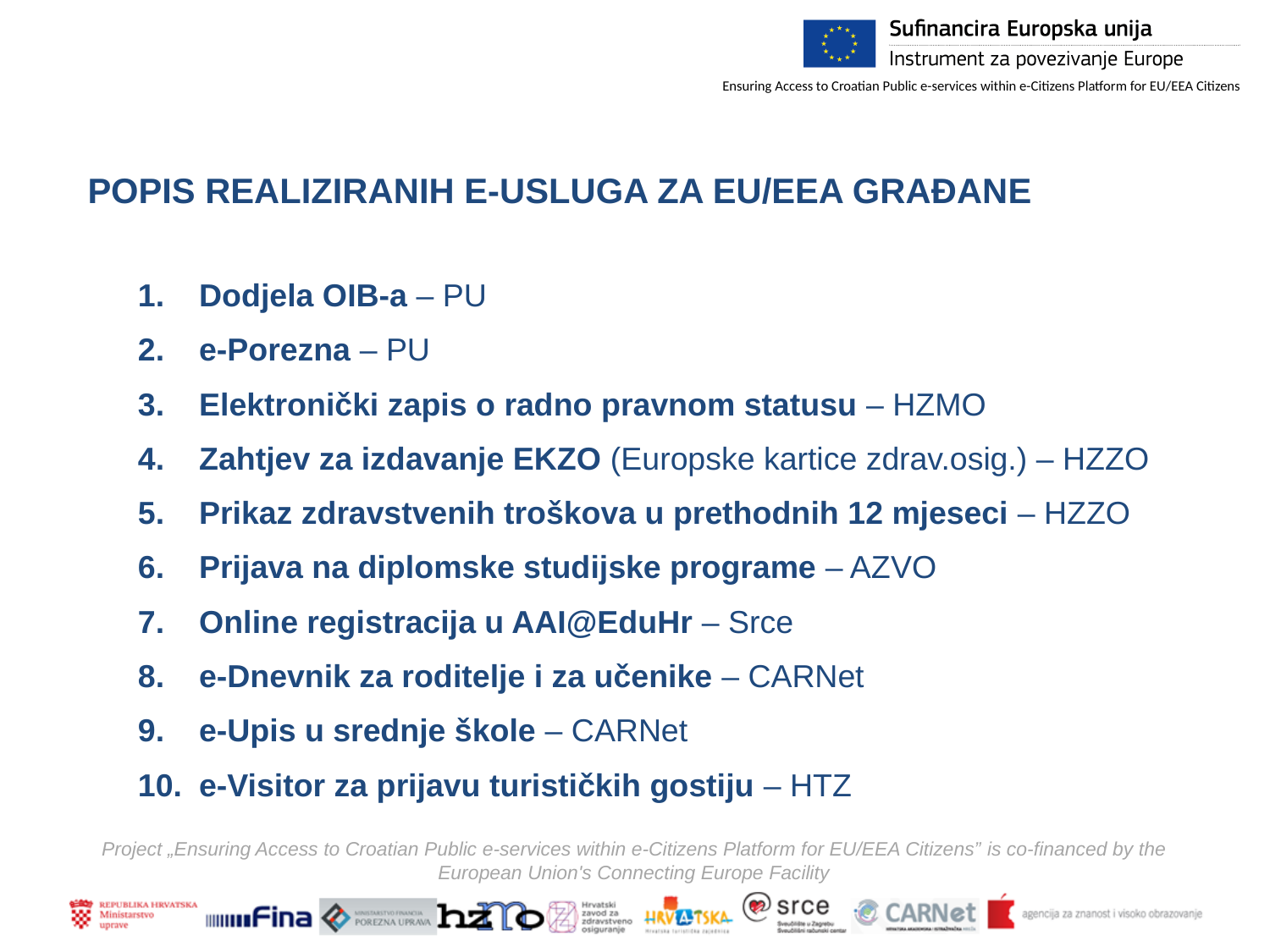

POPIS REALIZIRANIH E-USLUGA ZA EU/EEA GRAĐANE

Dodjela OIB-a – PU
e-Porezna – PU
Elektronički zapis o radno pravnom statusu – HZMO
Zahtjev za izdavanje EKZO (Europske kartice zdrav.osig.) – HZZO
Prikaz zdravstvenih troškova u prethodnih 12 mjeseci – HZZO
Prijava na diplomske studijske programe – AZVO
Online registracija u AAI@EduHr – Srce
e-Dnevnik za roditelje i za učenike – CARNet
e-Upis u srednje škole – CARNet
e-Visitor za prijavu turističkih gostiju – HTZ